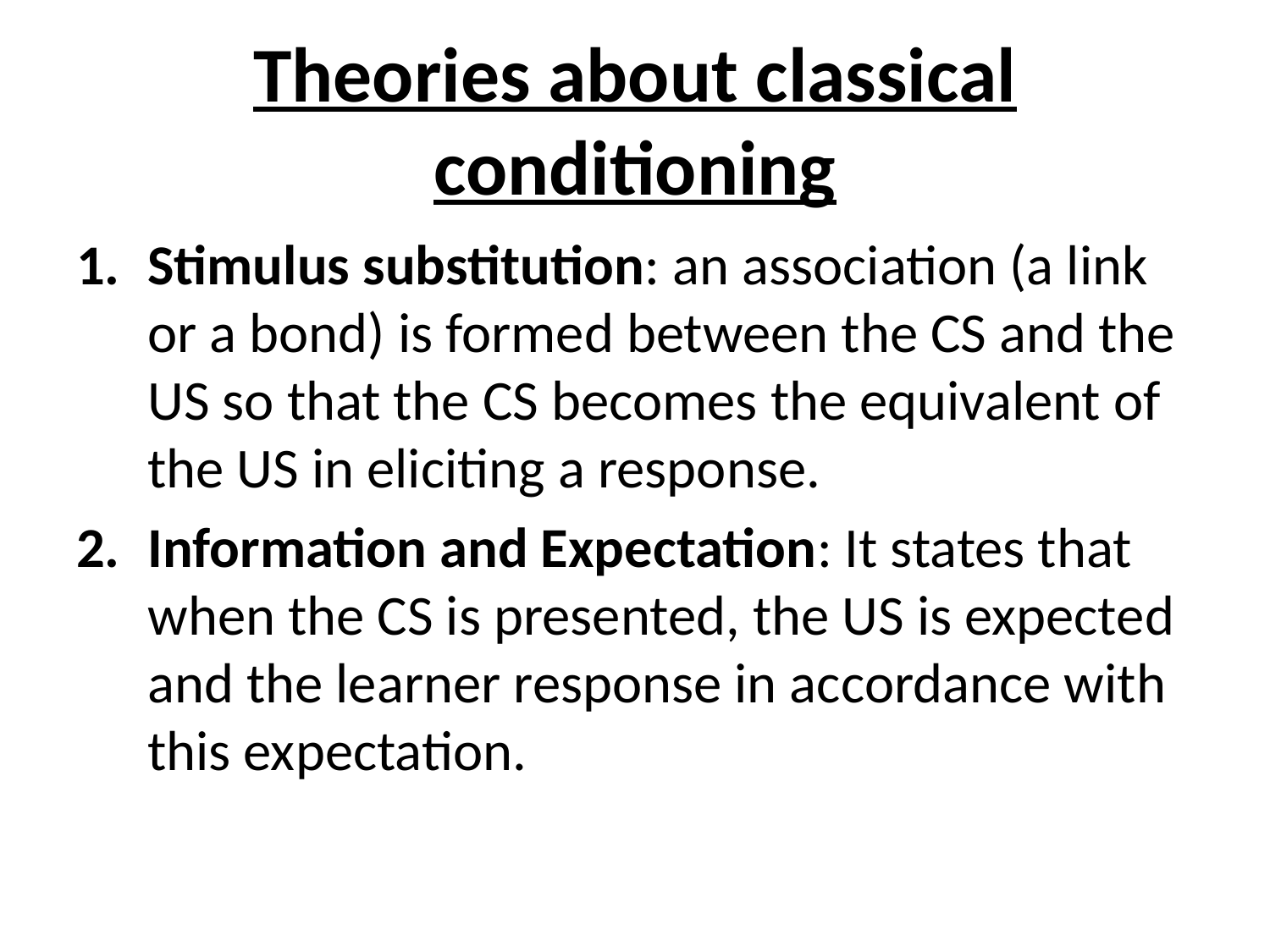

# Theories about classical conditioning
Stimulus substitution: an association (a link or a bond) is formed between the CS and the US so that the CS becomes the equivalent of the US in eliciting a response.
Information and Expectation: It states that when the CS is presented, the US is expected and the learner response in accordance with this expectation.